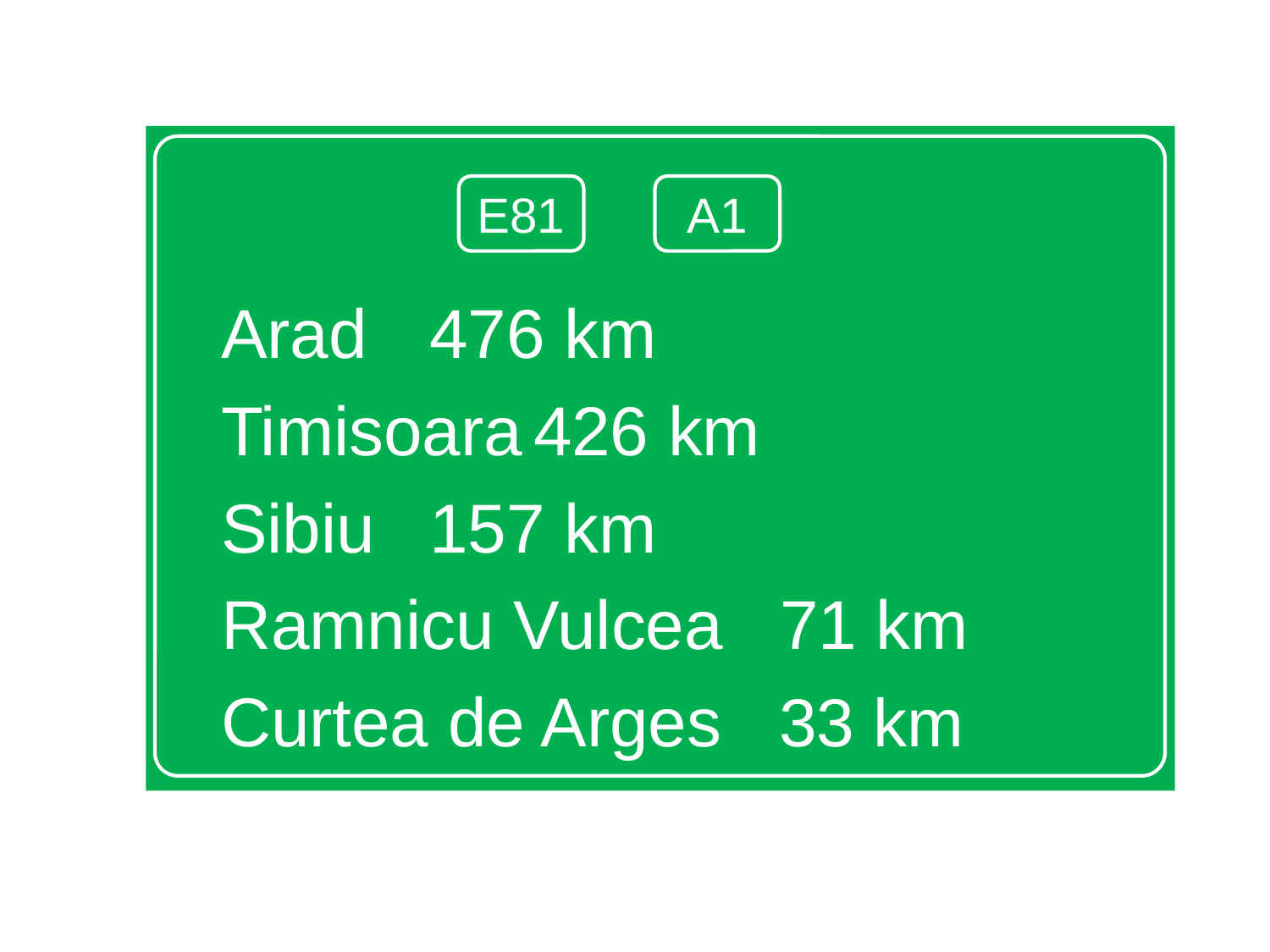

Arad				476 km
Timisoara			426 km
Sibiu				157 km
Ramnicu Vulcea	  71 km
Curtea de Arges	  33 km

E81
A1